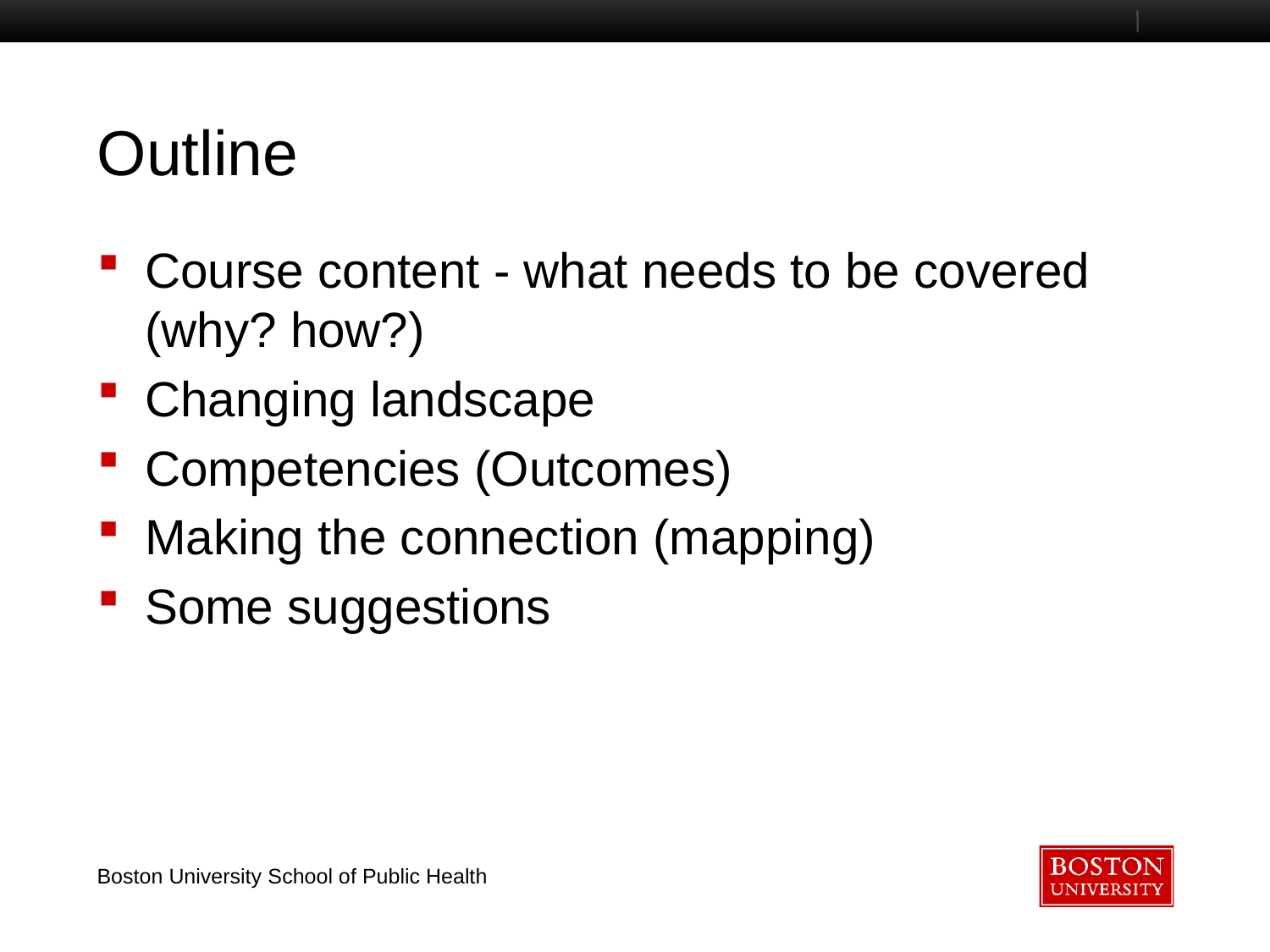

# Outline
Course content - what needs to be covered (why? how?)
Changing landscape
Competencies (Outcomes)
Making the connection (mapping)
Some suggestions